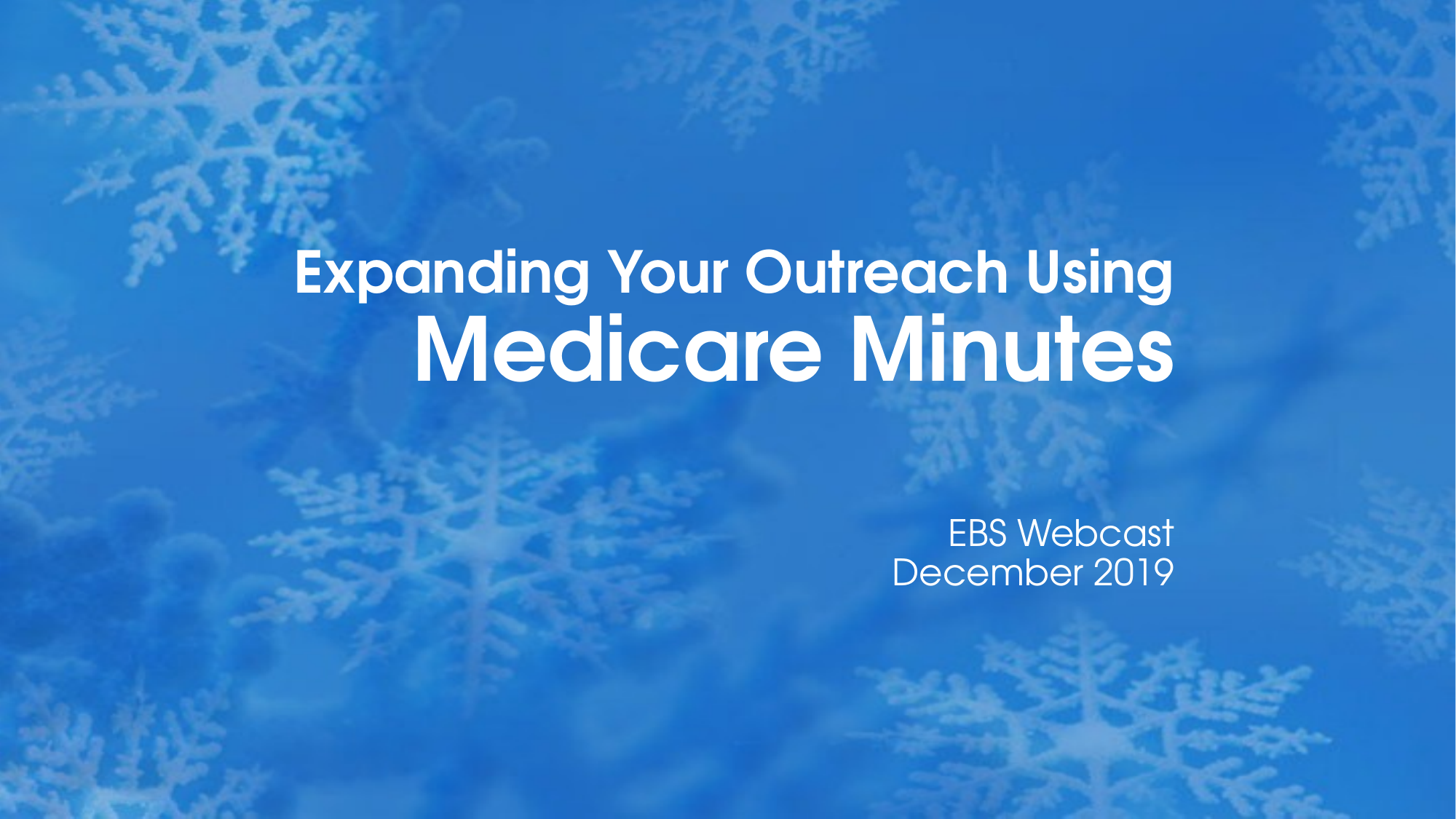

# Expanding Your Outreach Using Medicare Minutes
EBS Webcast
December 2019